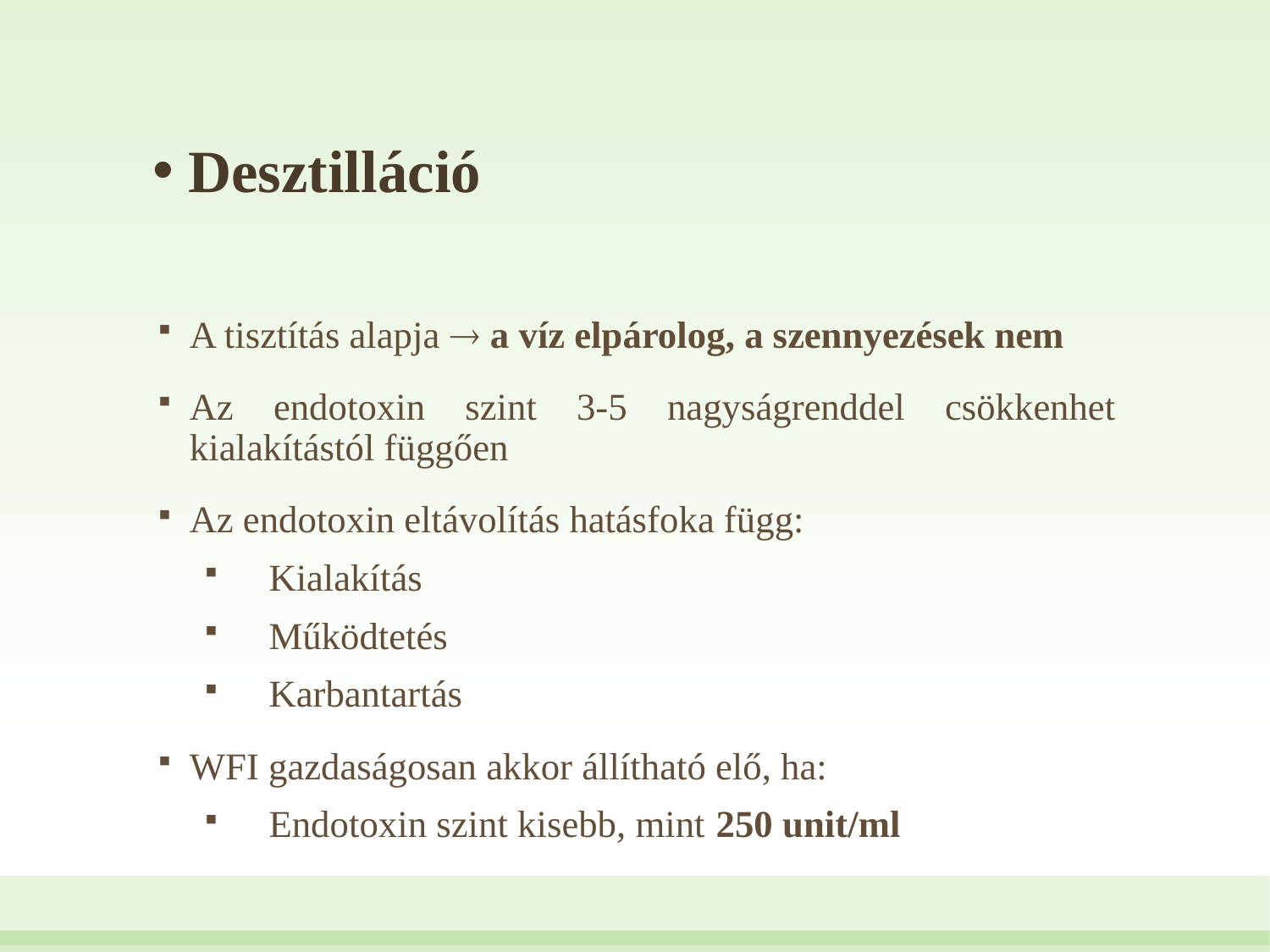

# Desztilláció

A tisztítás alapja → a víz elpárolog, a szennyezések nem
Az endotoxin szint 3-5 nagyságrenddel csökkenhet kialakítástól függően
Az endotoxin eltávolítás hatásfoka függ:
Kialakítás
Működtetés
Karbantartás
WFI gazdaságosan akkor állítható elő, ha:
Endotoxin szint kisebb, mint 250 unit/ml